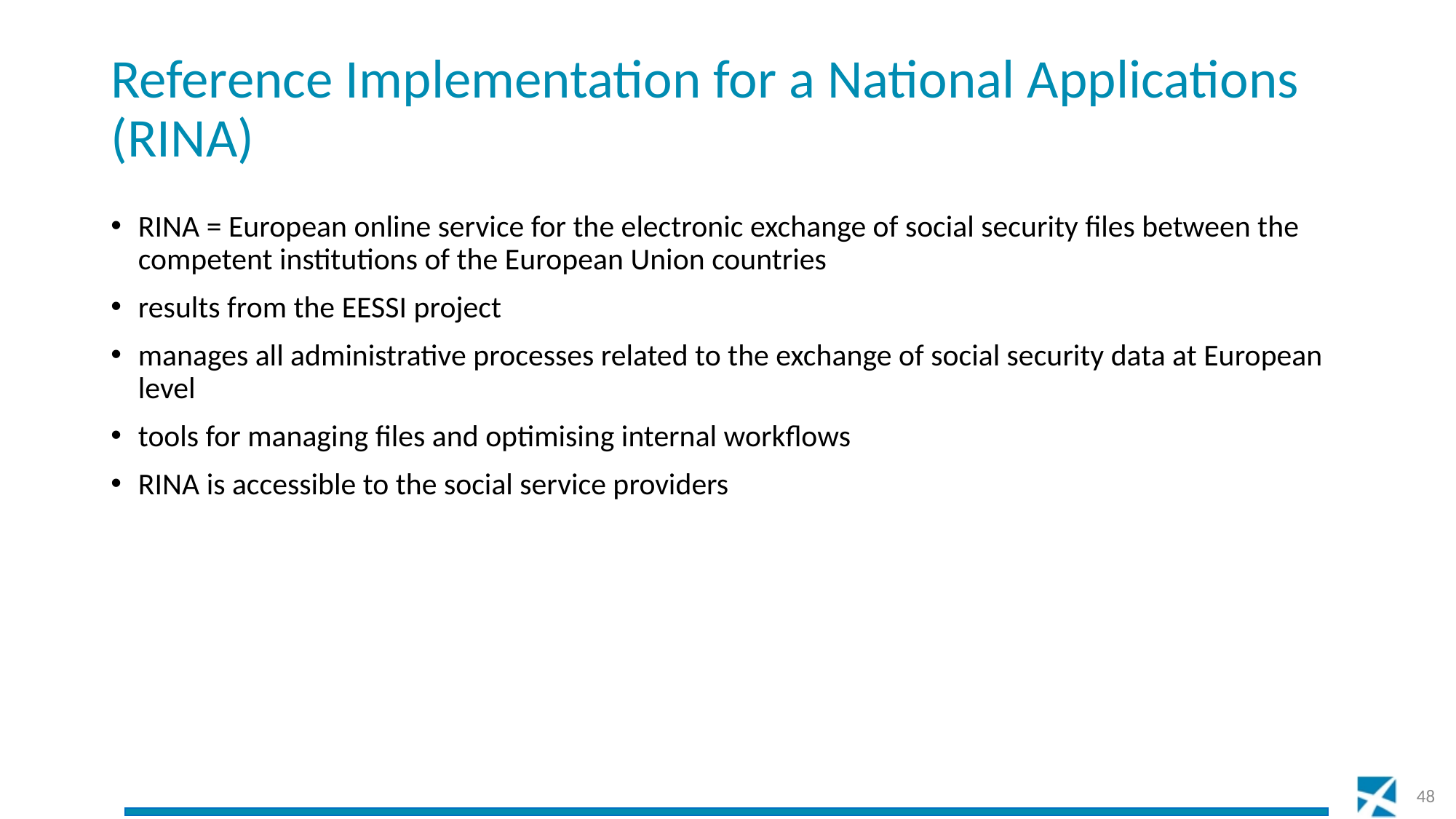

# Reference Implementation for a National Applications (RINA)
RINA = European online service for the electronic exchange of social security files between the competent institutions of the European Union countries
results from the EESSI project
manages all administrative processes related to the exchange of social security data at European level
tools for managing files and optimising internal workflows
RINA is accessible to the social service providers